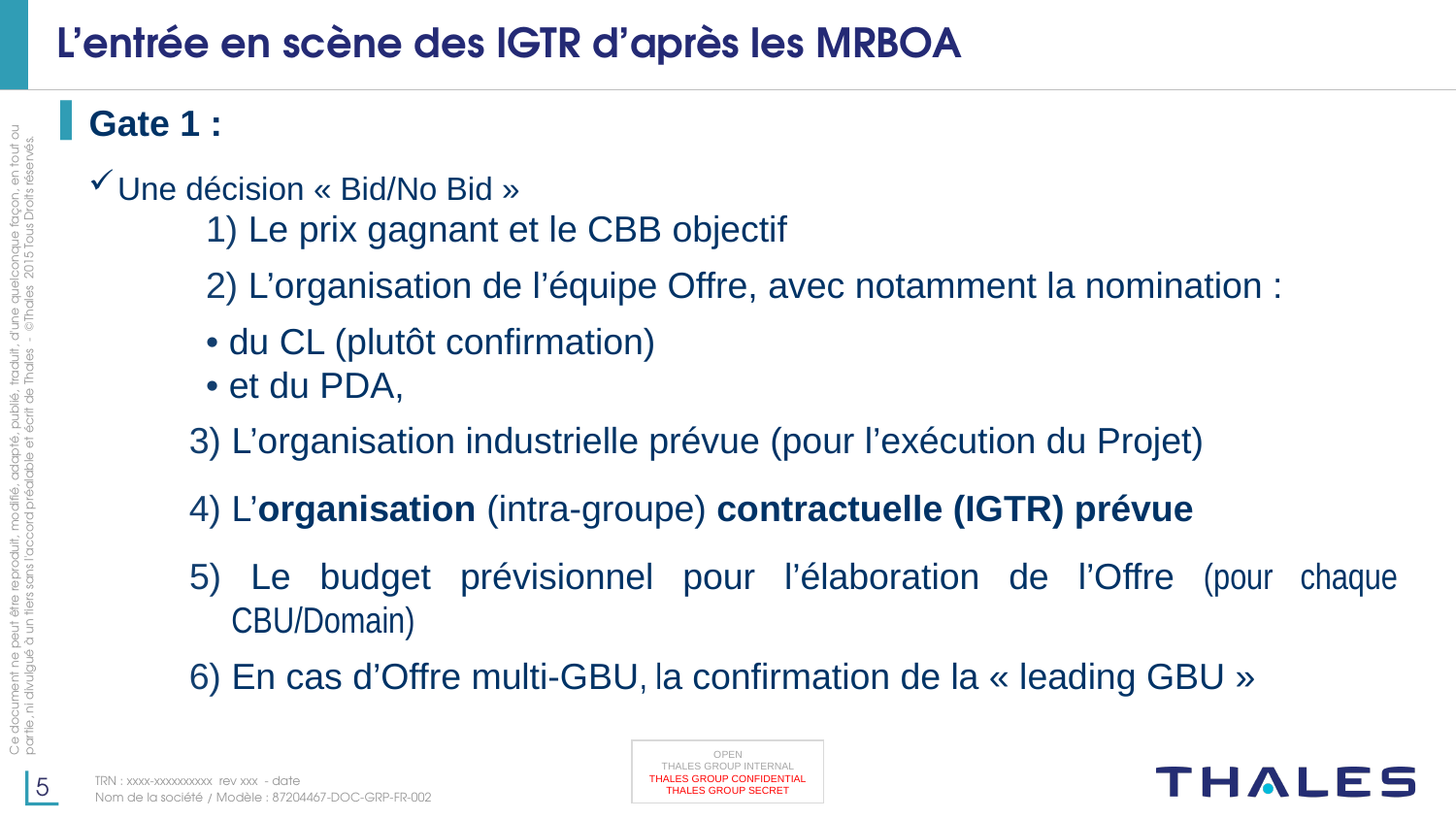

# L’entrée en scène des IGTR d’après les MRBOA
Gate 1 :
Une décision « Bid/No Bid »
	1) Le prix gagnant et le CBB objectif
	2) L’organisation de l’équipe Offre, avec notamment la nomination :
	• du CL (plutôt confirmation)
	• et du PDA,
3) L’organisation industrielle prévue (pour l’exécution du Projet)
4) L’organisation (intra-groupe) contractuelle (IGTR) prévue
5) Le budget prévisionnel pour l’élaboration de l’Offre (pour chaque CBU/Domain)
6) En cas d’Offre multi-GBU, la confirmation de la « leading GBU »